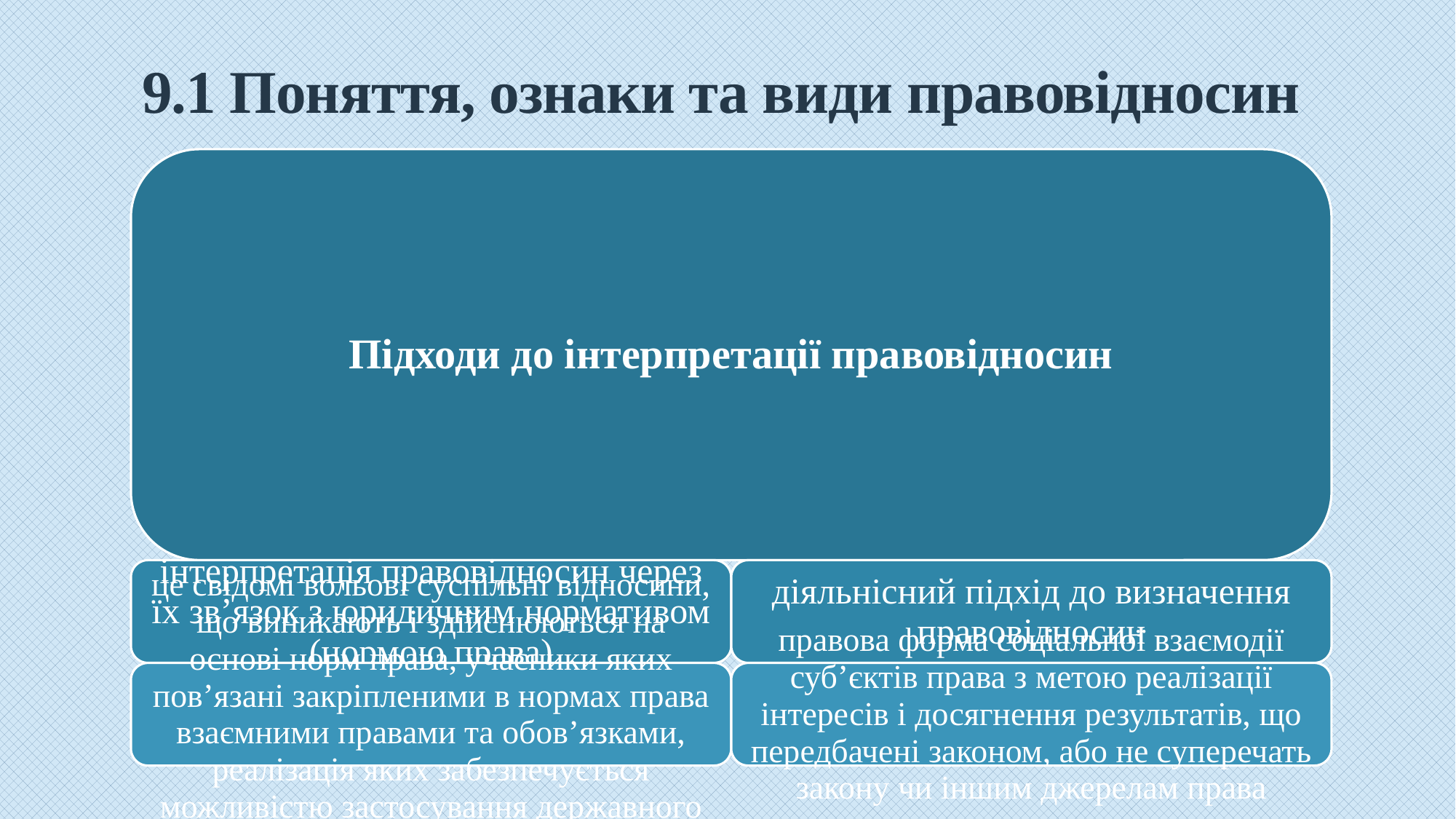

# 9.1 Поняття, ознаки та види правовідносин
Підходи до інтерпретації правовідносин
діяльнісний підхід до визначення правовідносин
правова форма соціальної взаємодії суб’єктів права з метою реалізації інтересів і досягнення результатів, що передбачені законом, або не суперечать закону чи іншим джерелам права